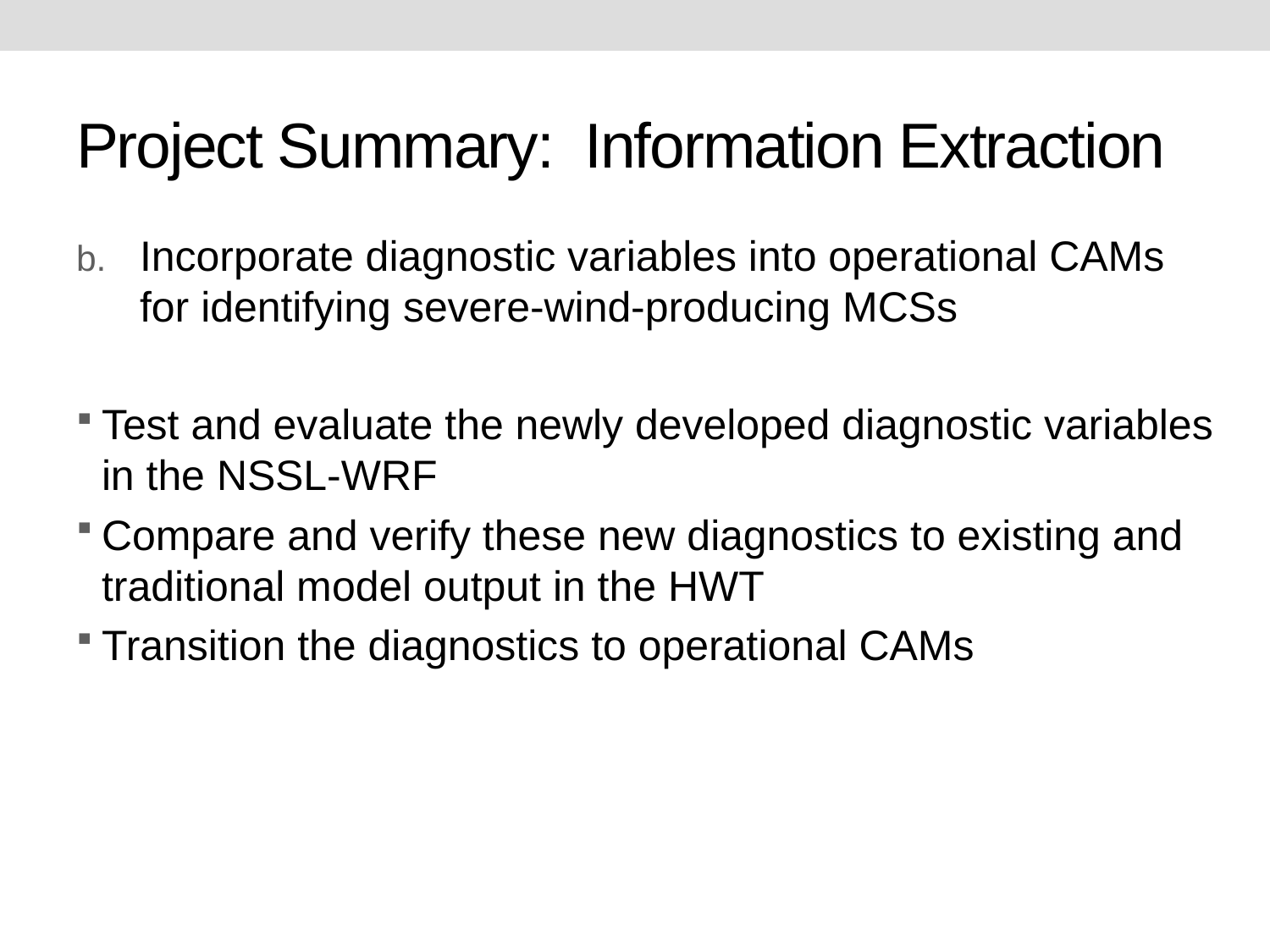

# Project Summary:  Information Extraction
Incorporate diagnostic variables into operational CAMs for identifying severe-wind-producing MCSs
Test and evaluate the newly developed diagnostic variables in the NSSL-WRF
Compare and verify these new diagnostics to existing and traditional model output in the HWT
Transition the diagnostics to operational CAMs